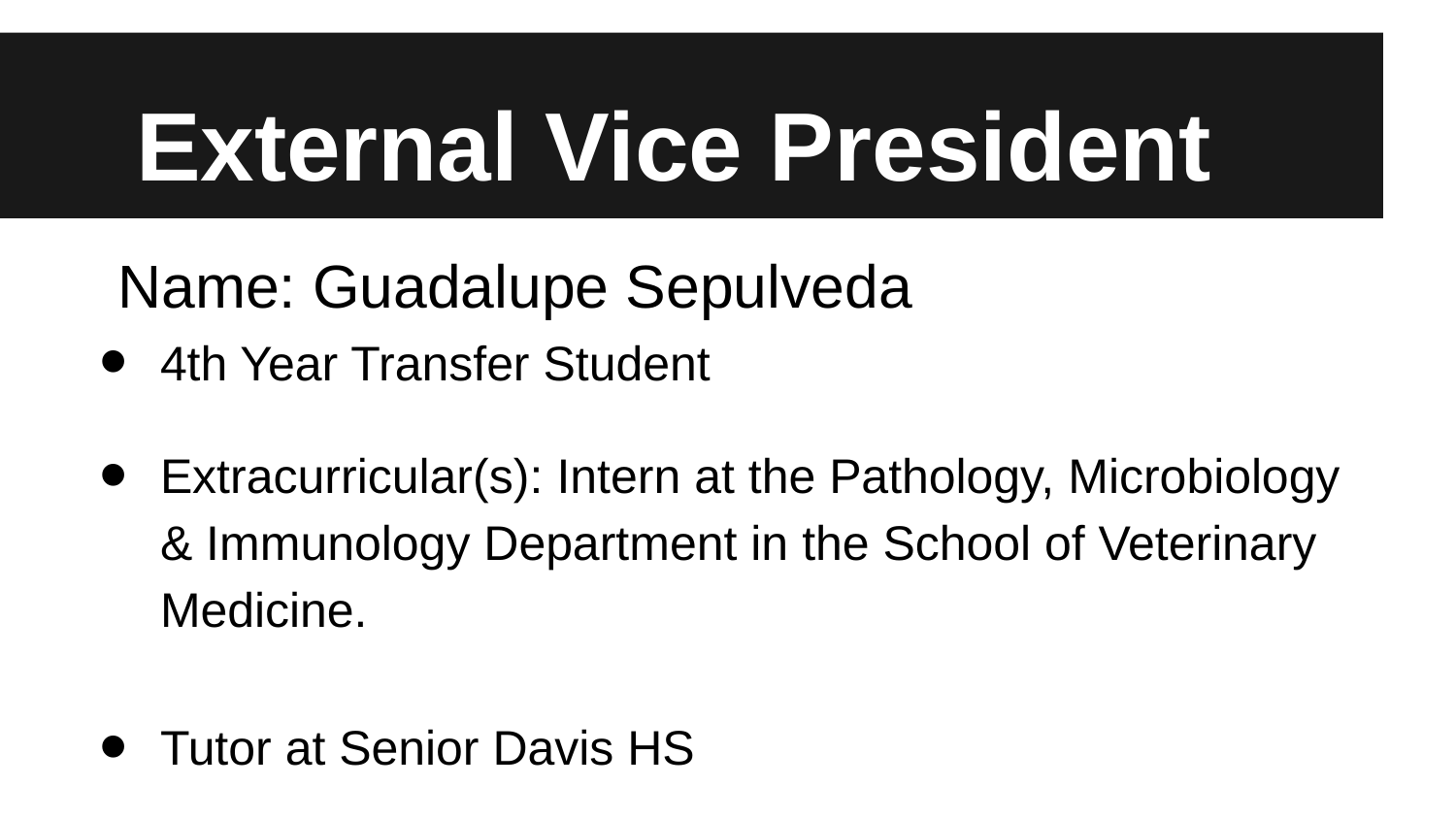

# External Vice President
Name: Guadalupe Sepulveda
4th Year Transfer Student
Extracurricular(s): Intern at the Pathology, Microbiology & Immunology Department in the School of Veterinary Medicine.
Tutor at Senior Davis HS
Hobbies: Intramural Soccer, cooking, and watching movies